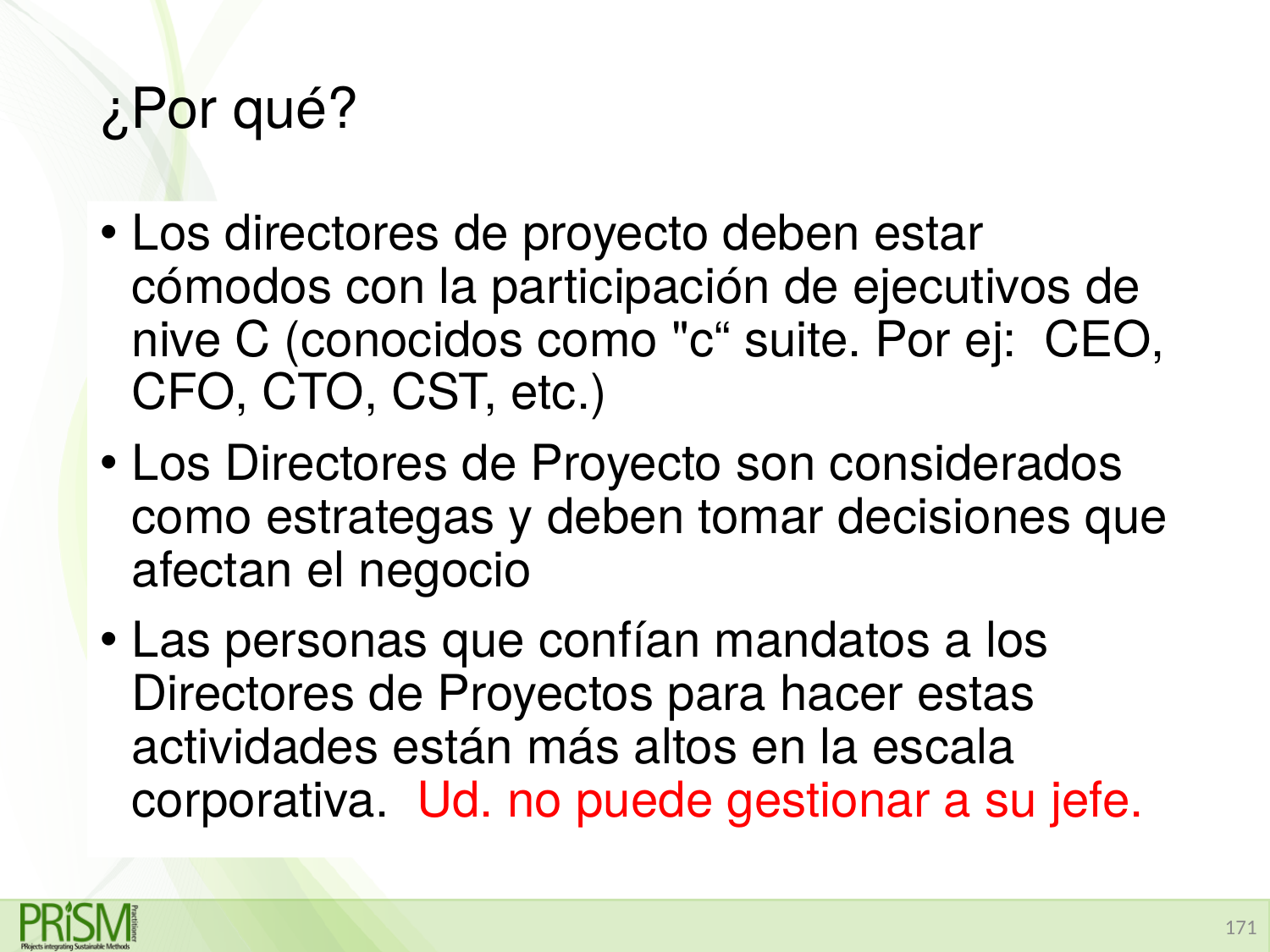

# ¿Por qué?
Los directores de proyecto deben estar cómodos con la participación de ejecutivos de nive C (conocidos como "c“ suite. Por ej:  CEO, CFO, CTO, CST, etc.)
Los Directores de Proyecto son considerados como estrategas y deben tomar decisiones que afectan el negocio
Las personas que confían mandatos a los Directores de Proyectos para hacer estas actividades están más altos en la escala corporativa.  Ud. no puede gestionar a su jefe.
171